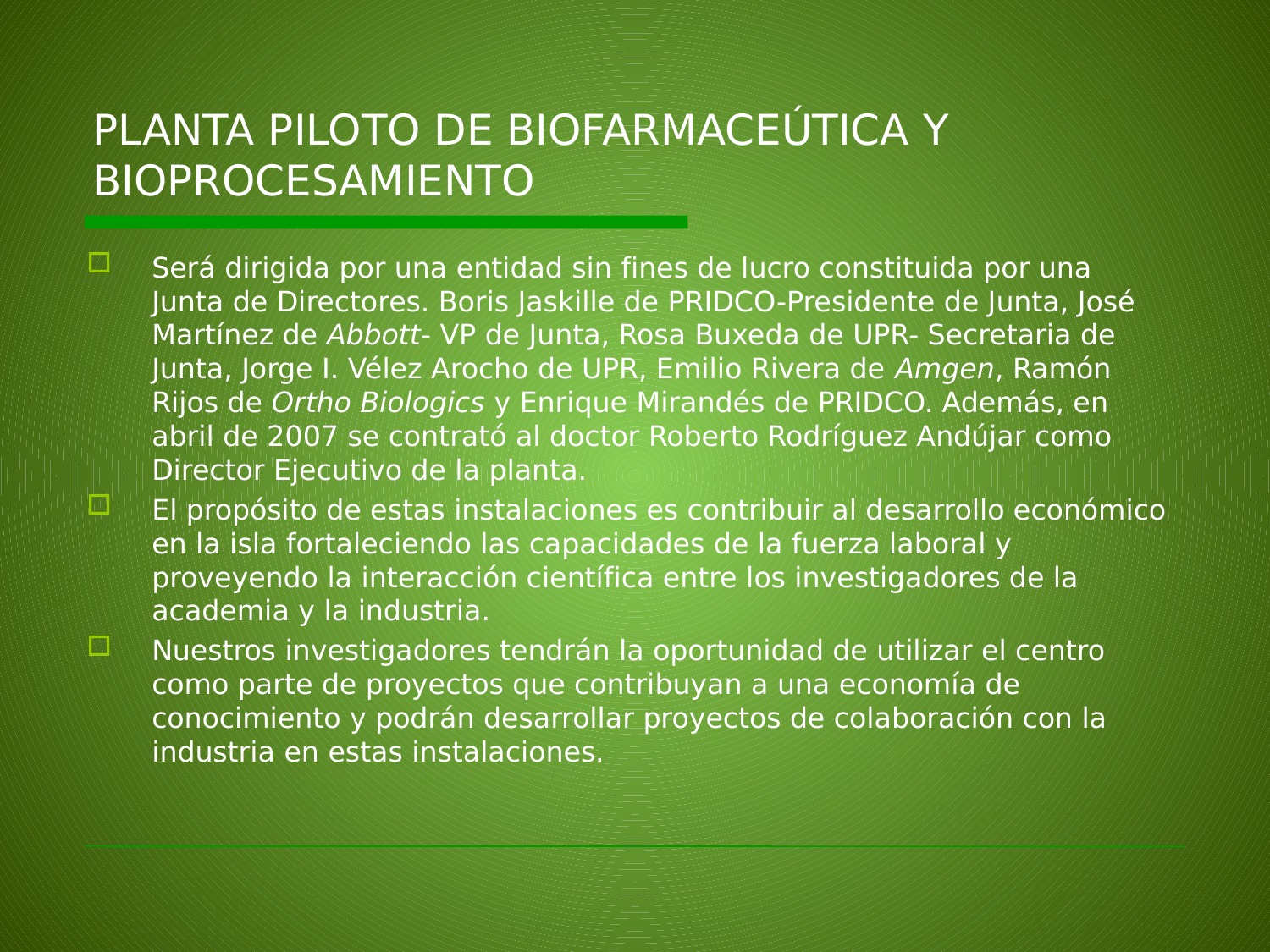

# PLANTA PILOTO DE BIOFARMACEÚTICA Y BIOPROCESAMIENTO
Será dirigida por una entidad sin fines de lucro constituida por una Junta de Directores. Boris Jaskille de PRIDCO-Presidente de Junta, José Martínez de Abbott- VP de Junta, Rosa Buxeda de UPR- Secretaria de Junta, Jorge I. Vélez Arocho de UPR, Emilio Rivera de Amgen, Ramón Rijos de Ortho Biologics y Enrique Mirandés de PRIDCO. Además, en abril de 2007 se contrató al doctor Roberto Rodríguez Andújar como Director Ejecutivo de la planta.
El propósito de estas instalaciones es contribuir al desarrollo económico en la isla fortaleciendo las capacidades de la fuerza laboral y proveyendo la interacción científica entre los investigadores de la academia y la industria.
Nuestros investigadores tendrán la oportunidad de utilizar el centro como parte de proyectos que contribuyan a una economía de conocimiento y podrán desarrollar proyectos de colaboración con la industria en estas instalaciones.